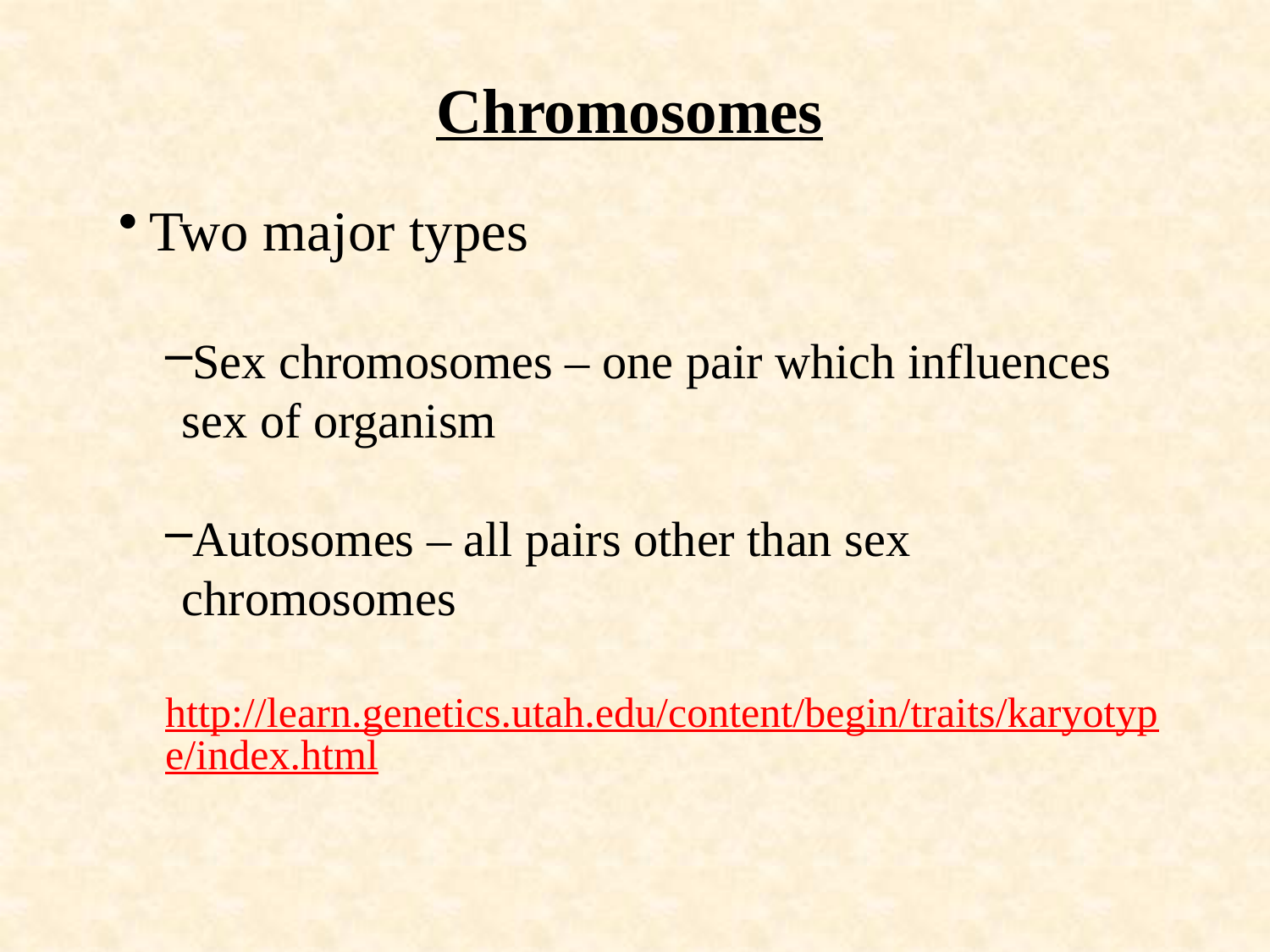

# Chromosomes
Two major types

Sex chromosomes – one pair which influences sex of organism

Autosomes – all pairs other than sex chromosomes

http://learn.genetics.utah.edu/content/begin/traits/karyotype/index.html